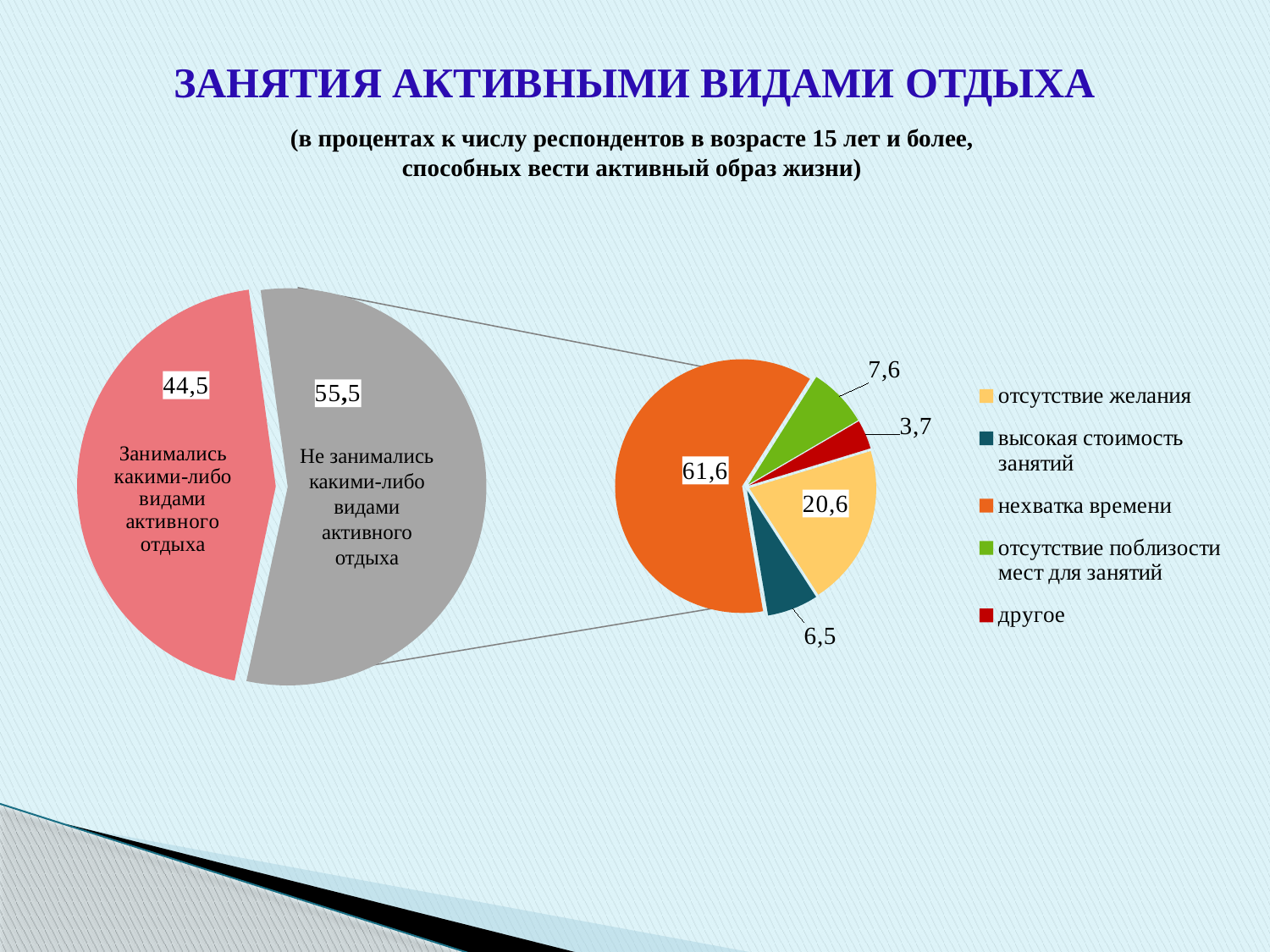

ЗАНЯТИЯ АКТИВНЫМИ ВИДАМИ ОТДЫХА

(в процентах к числу респондентов в возрасте 15 лет и более,
способных вести активный образ жизни)

### Chart

| Category | Продажи |
|---|---|
| занимались какими-либо видами  активного отдыха  | 44.4919 |
| не занимались никакими видами активного отдыха | 55.508 |

### Chart

| Category | Столбец1 |
|---|---|
| отсутствие желания | 20.5755 |
| высокая стоимость занятий | 6.5 |
| нехватка времени | 61.6 |
| отсутствие поблизости мест для занятий | 7.6 |
| другое | 3.7 |
Не занимались какими-либо видами активного отдыха